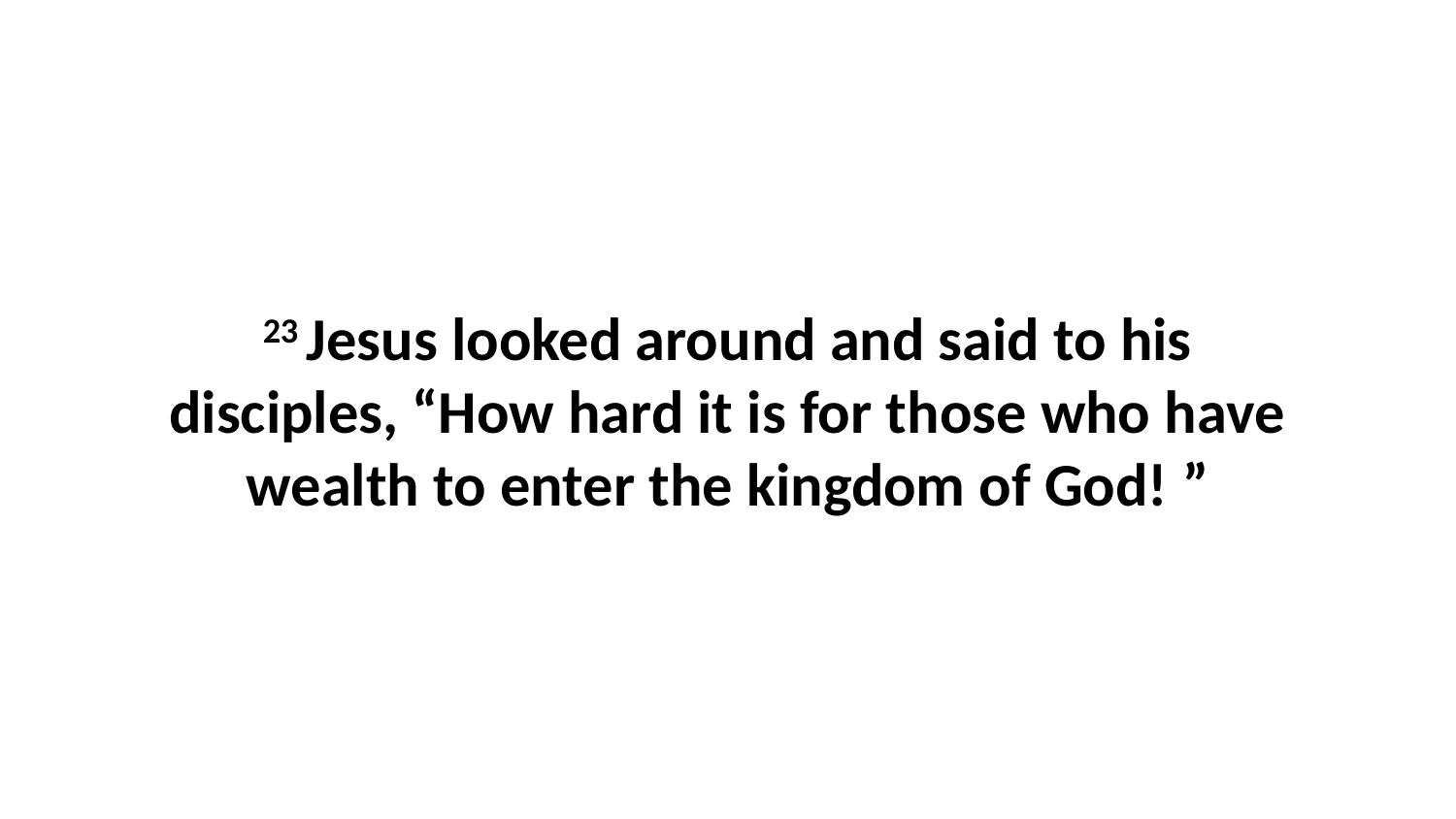

23 Jesus looked around and said to his disciples, “How hard it is for those who have wealth to enter the kingdom of God! ”